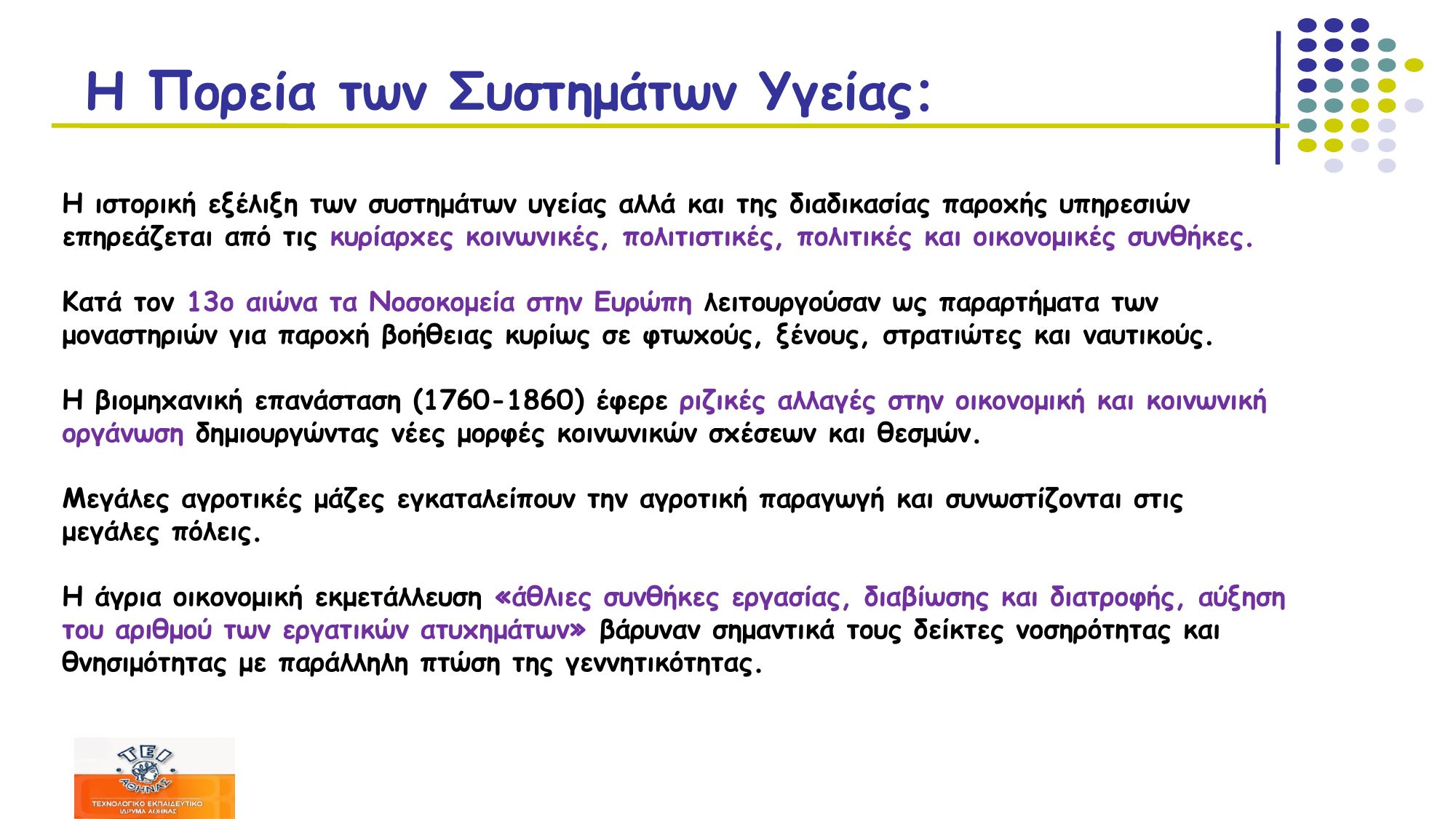

# Η Πορεία των Συστημάτων Υγείας:
Η ιστορική εξέλιξη των συστημάτων υγείας αλλά και της διαδικασίας παροχής υπηρεσιών επηρεάζεται από τις κυρίαρχες κοινωνικές, πολιτιστικές, πολιτικές και οικονομικές συνθήκες.

Κατά τον 13ο αιώνα τα Νοσοκομεία στην Ευρώπη λειτουργούσαν ως παραρτήματα των μοναστηριών για παροχή βοήθειας κυρίως σε φτωχούς, ξένους, στρατιώτες και ναυτικούς.

Η βιομηχανική επανάσταση (1760-1860) έφερε ριζικές αλλαγές στην οικονομική και κοινωνική οργάνωση δημιουργώντας νέες μορφές κοινωνικών σχέσεων και θεσμών.

Μεγάλες αγροτικές μάζες εγκαταλείπουν την αγροτική παραγωγή και συνωστίζονται στις μεγάλες πόλεις.

Η άγρια οικονομική εκμετάλλευση «άθλιες συνθήκες εργασίας, διαβίωσης και διατροφής, αύξηση του αριθμού των εργατικών ατυχημάτων» βάρυναν σημαντικά τους δείκτες νοσηρότητας και θνησιμότητας με παράλληλη πτώση της γεννητικότητας.